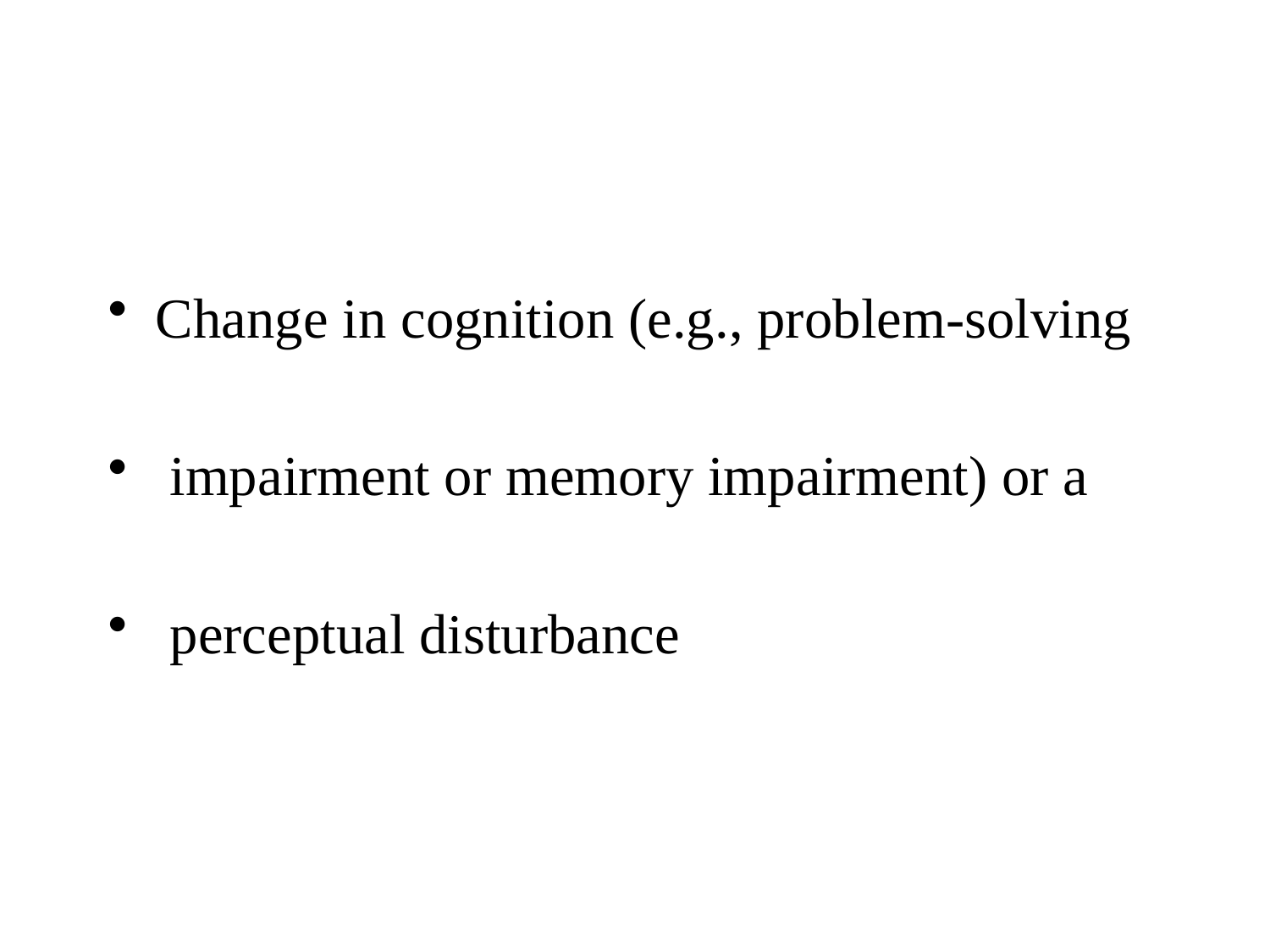

#
Change in cognition (e.g., problem-solving

 impairment or memory impairment) or a

 perceptual disturbance